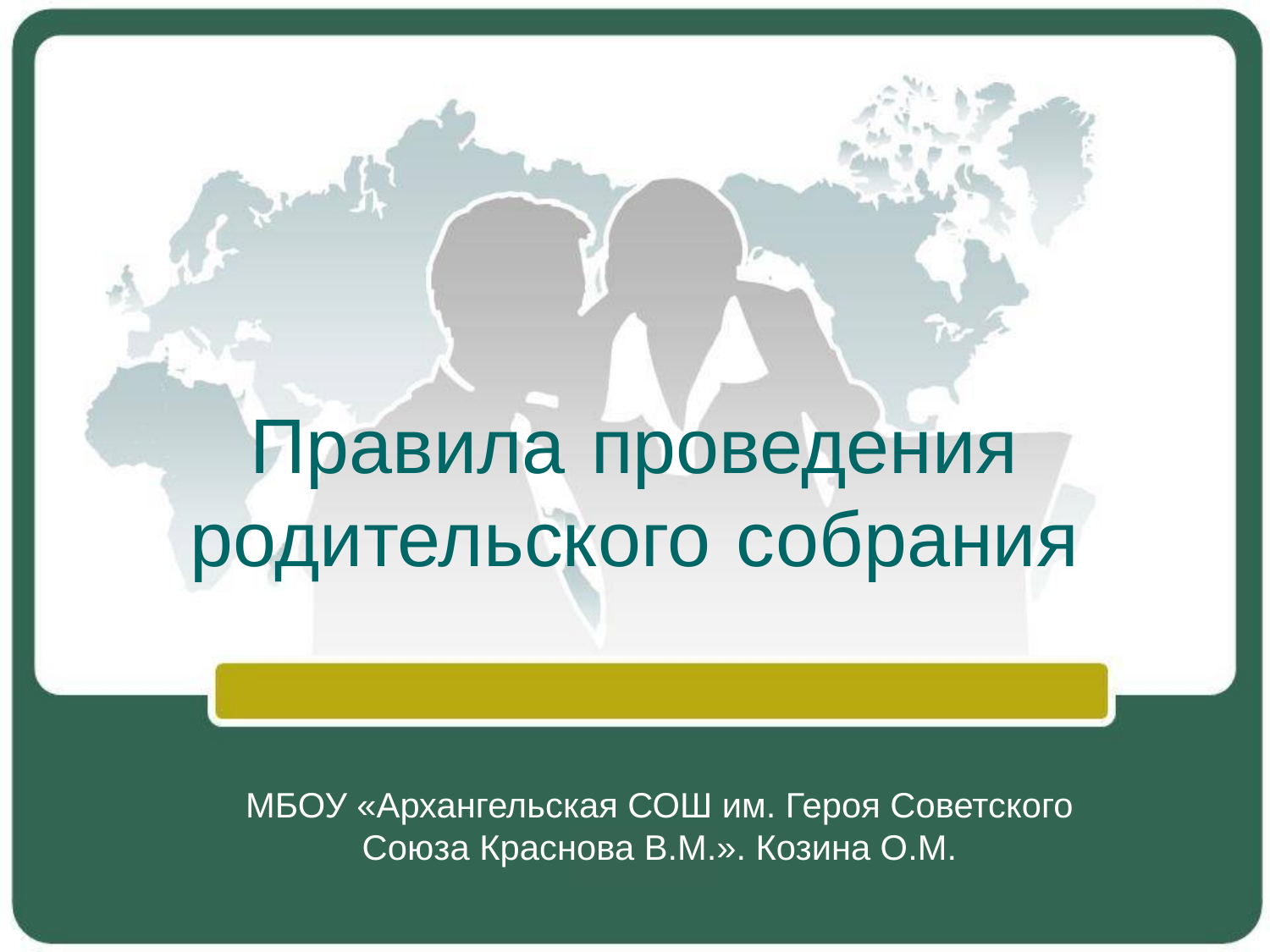

# Правила проведения родительского собрания
МБОУ «Архангельская СОШ им. Героя Советского Союза Краснова В.М.». Козина О.М.